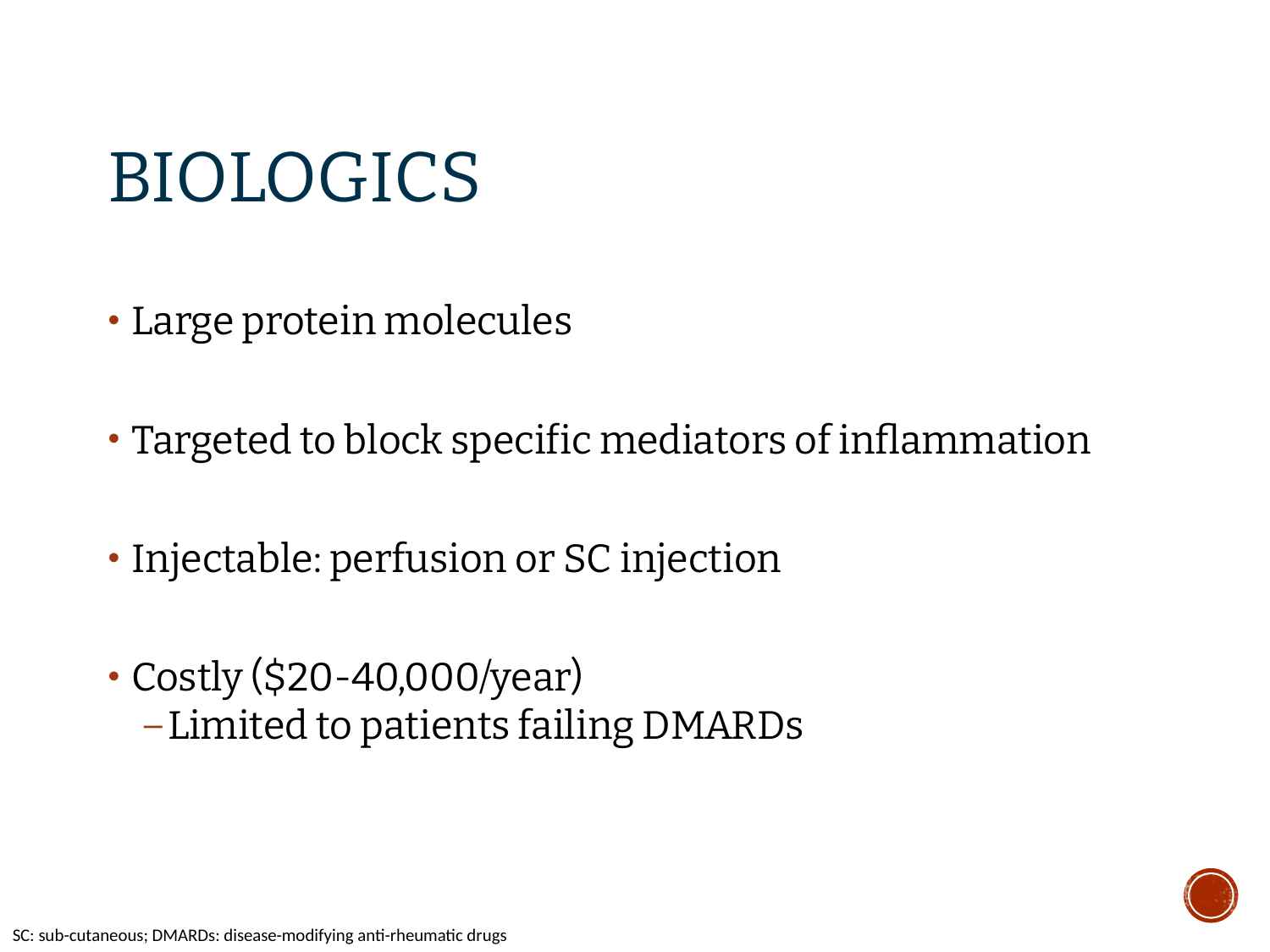

# Biologics
Large protein molecules

Targeted to block specific mediators of inflammation

Injectable: perfusion or SC injection

Costly ($20-40,000/year)
Limited to patients failing DMARDs

SC: sub-cutaneous; DMARDs: disease-modifying anti-rheumatic drugs